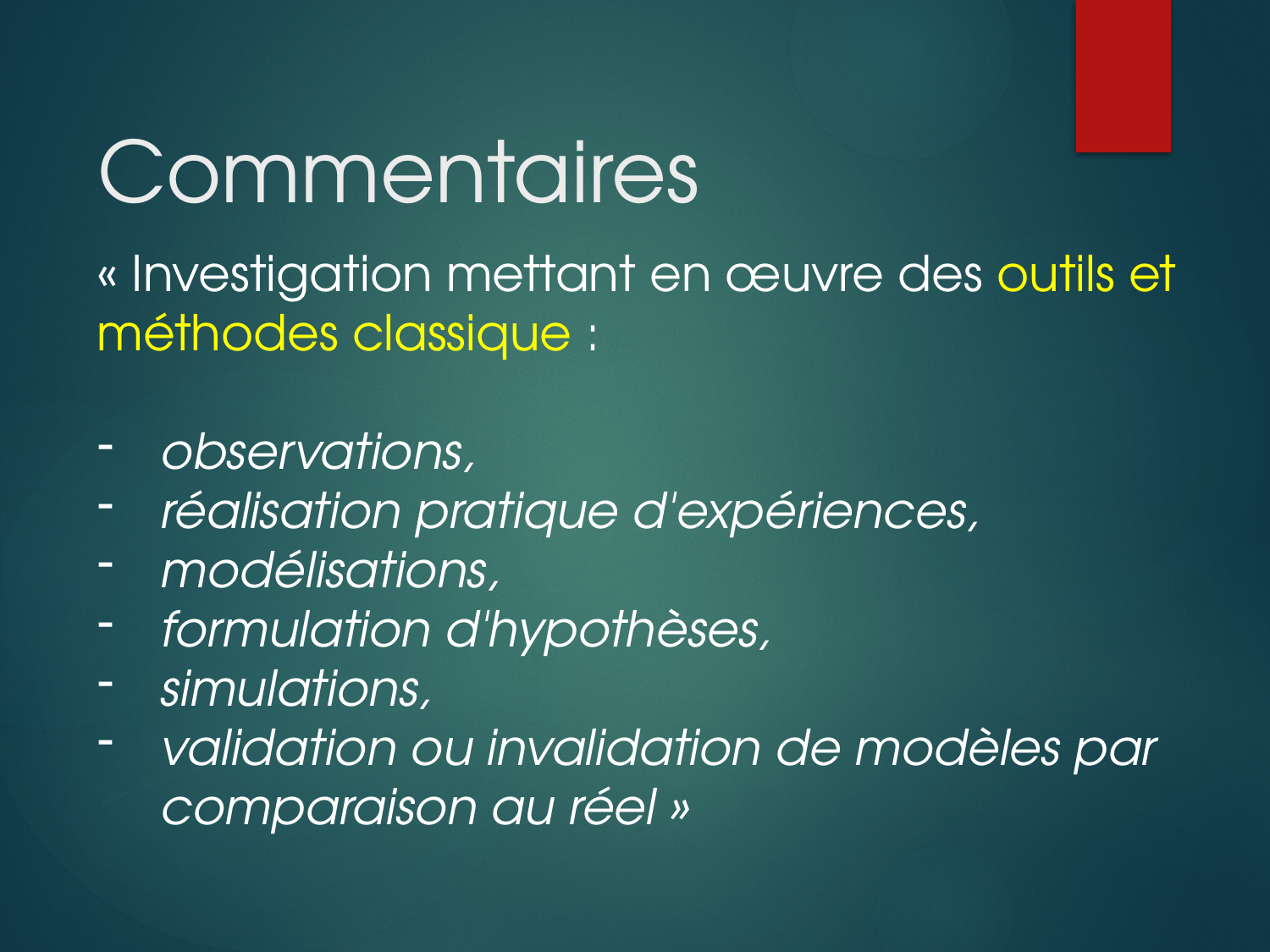

Commentaires
« Investigation mettant en œuvre des outils et méthodes classique :

observations,
réalisation pratique d'expériences,
modélisations,
formulation d'hypothèses,
simulations,
validation ou invalidation de modèles par comparaison au réel »